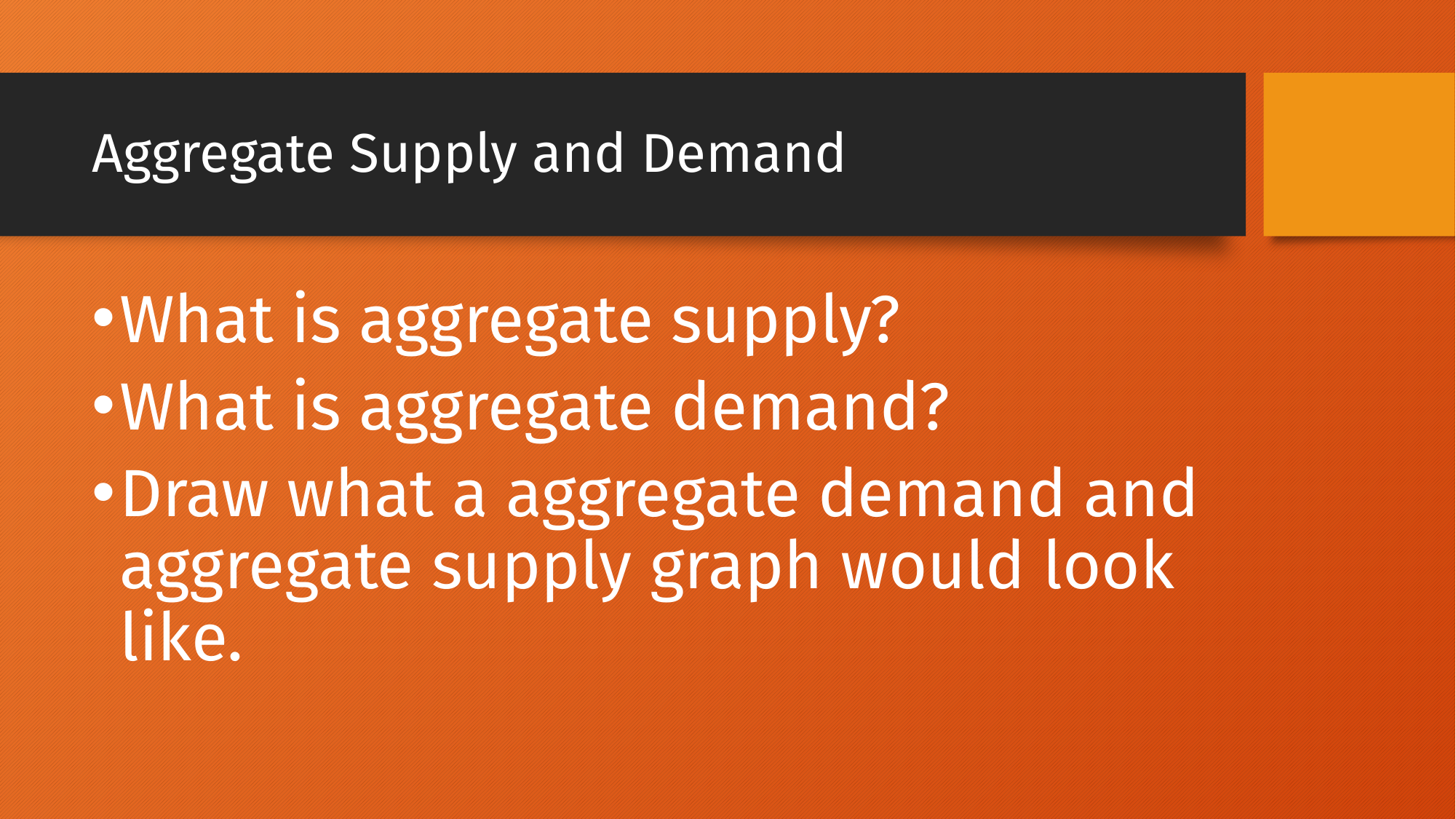

# Aggregate Supply and Demand
What is aggregate supply?
What is aggregate demand?
Draw what a aggregate demand and aggregate supply graph would look like.